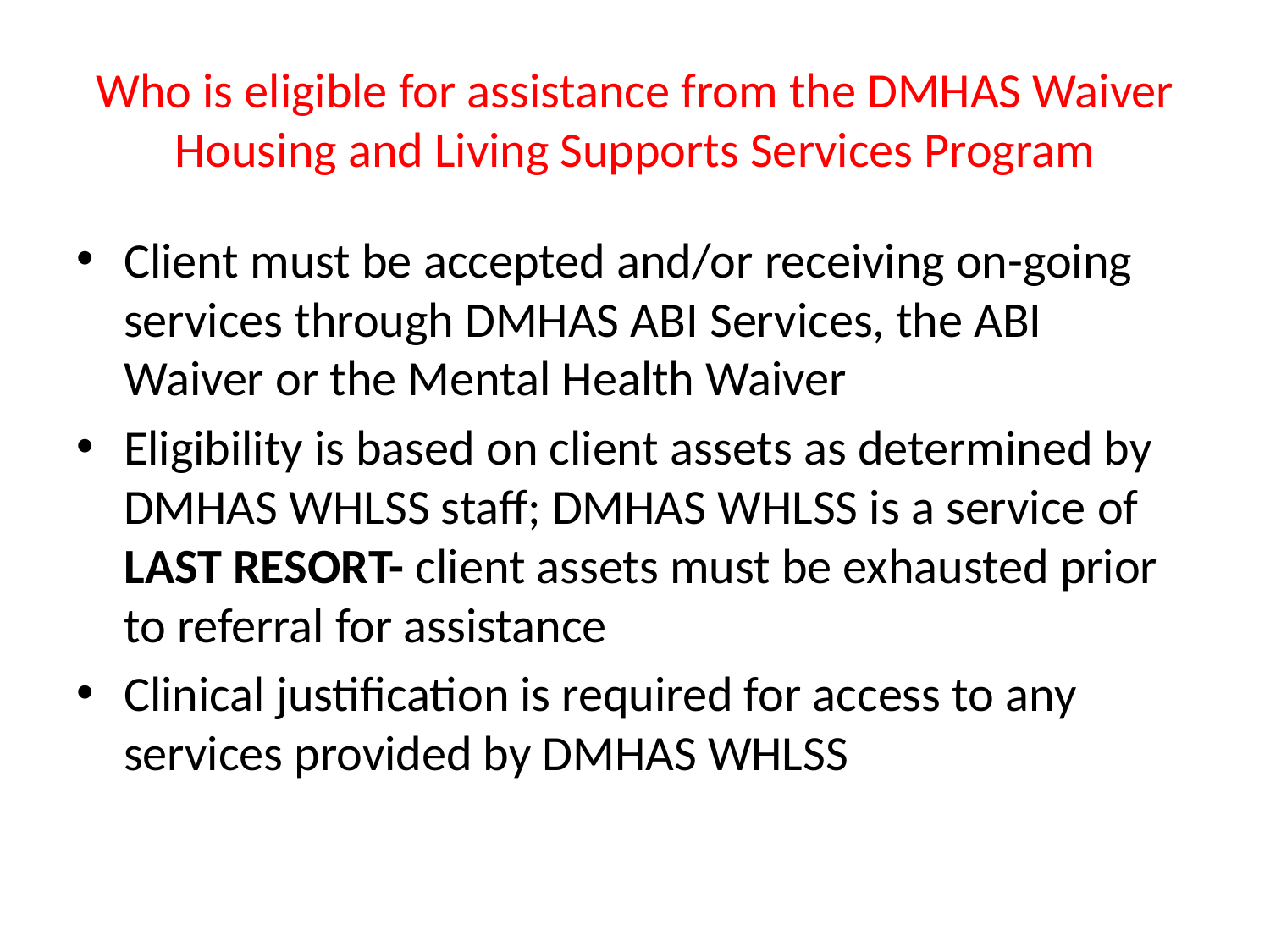

# Who is eligible for assistance from the DMHAS Waiver Housing and Living Supports Services Program
Client must be accepted and/or receiving on-going services through DMHAS ABI Services, the ABI Waiver or the Mental Health Waiver
Eligibility is based on client assets as determined by DMHAS WHLSS staff; DMHAS WHLSS is a service of LAST RESORT- client assets must be exhausted prior to referral for assistance
Clinical justification is required for access to any services provided by DMHAS WHLSS